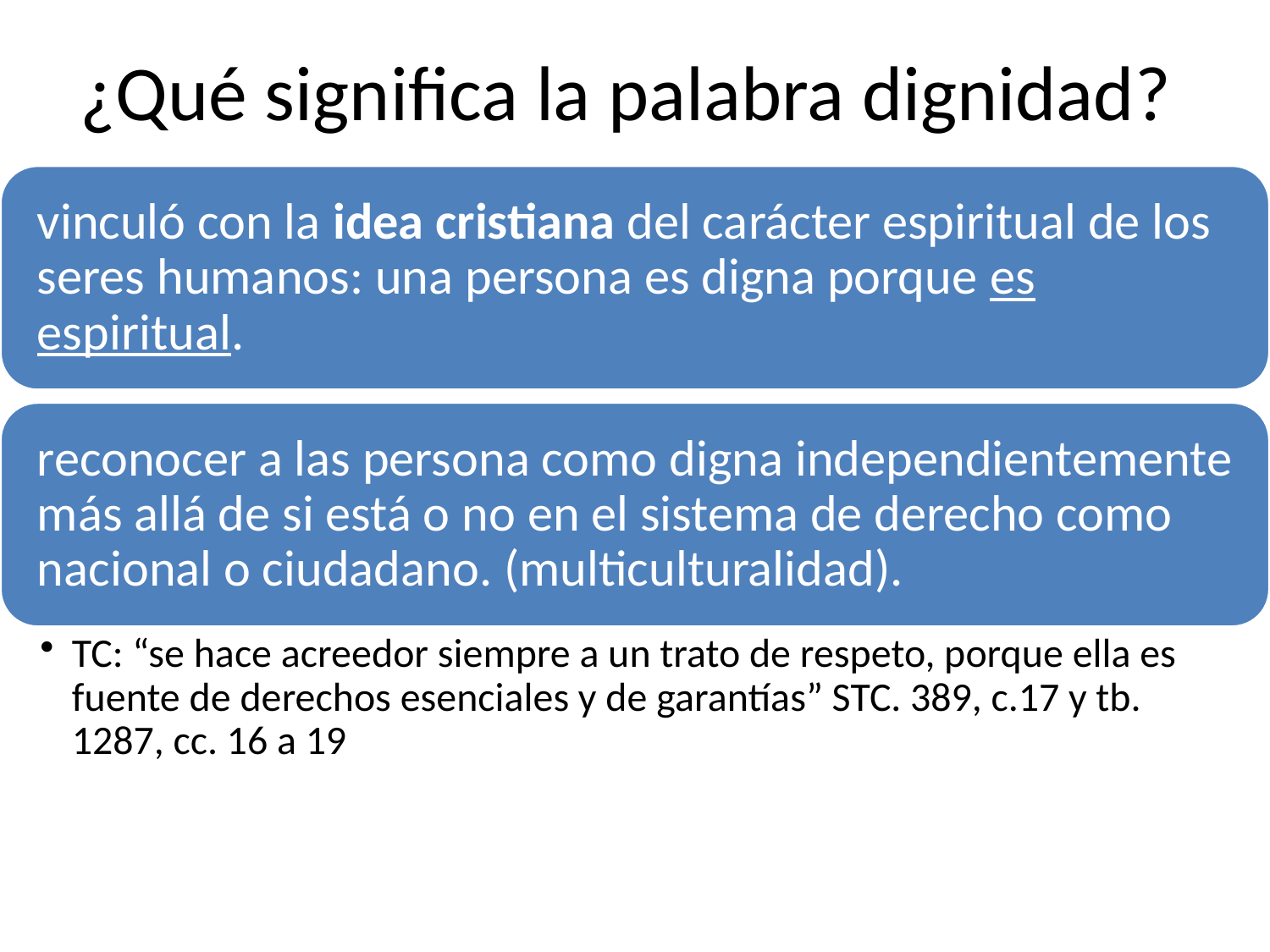

# ¿Qué significa la palabra dignidad?
vinculó con la idea cristiana del carácter espiritual de los seres humanos: una persona es digna porque es espiritual.
reconocer a las persona como digna independientemente más allá de si está o no en el sistema de derecho como nacional o ciudadano. (multiculturalidad).
TC: “se hace acreedor siempre a un trato de respeto, porque ella es fuente de derechos esenciales y de garantías” STC. 389, c.17 y tb. 1287, cc. 16 a 19